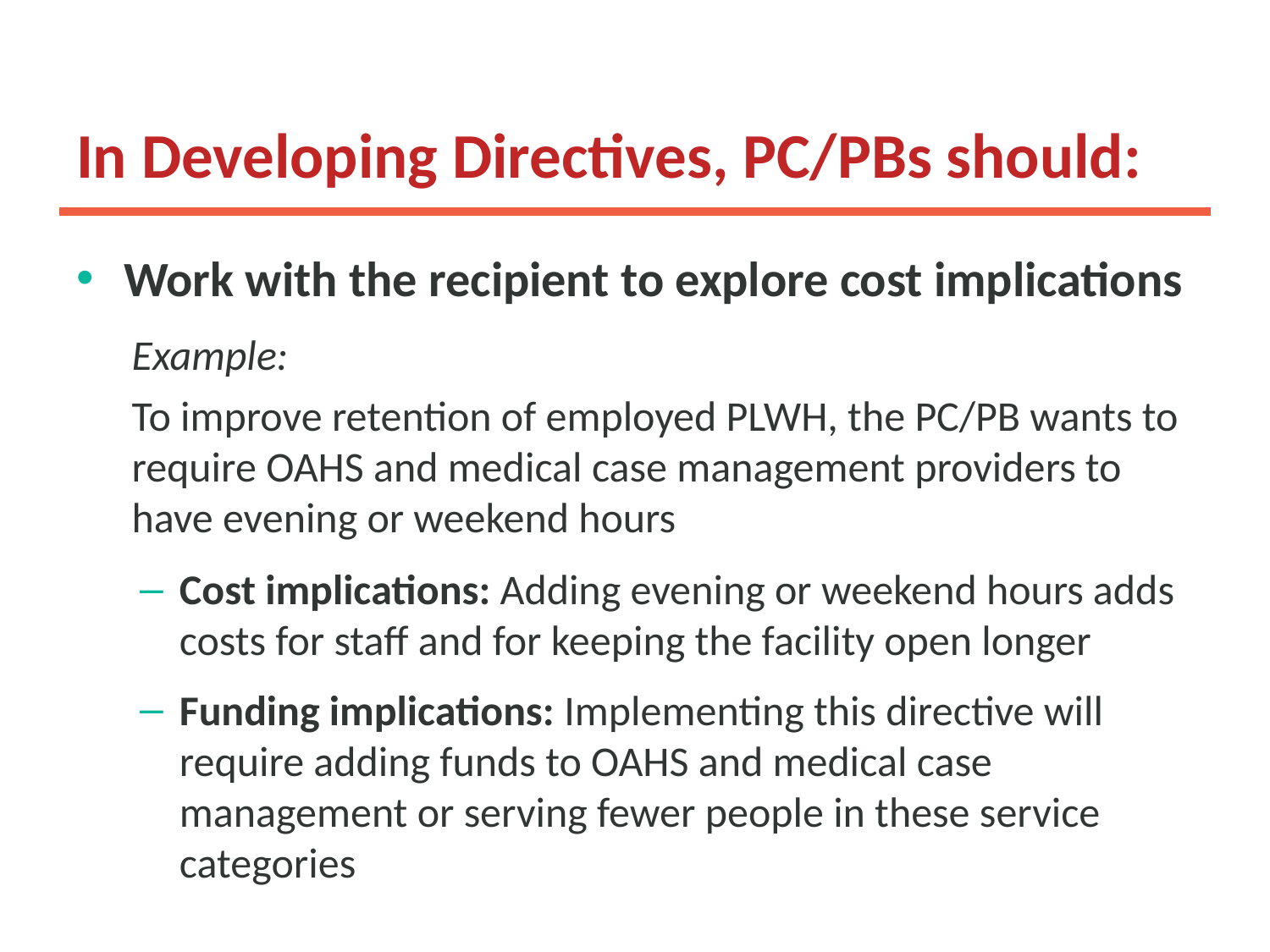

# In Developing Directives, PC/PBs should:
Work with the recipient to explore cost implications
Example:
To improve retention of employed PLWH, the PC/PB wants to require OAHS and medical case management providers to have evening or weekend hours
Cost implications: Adding evening or weekend hours adds costs for staff and for keeping the facility open longer
Funding implications: Implementing this directive will require adding funds to OAHS and medical case management or serving fewer people in these service categories